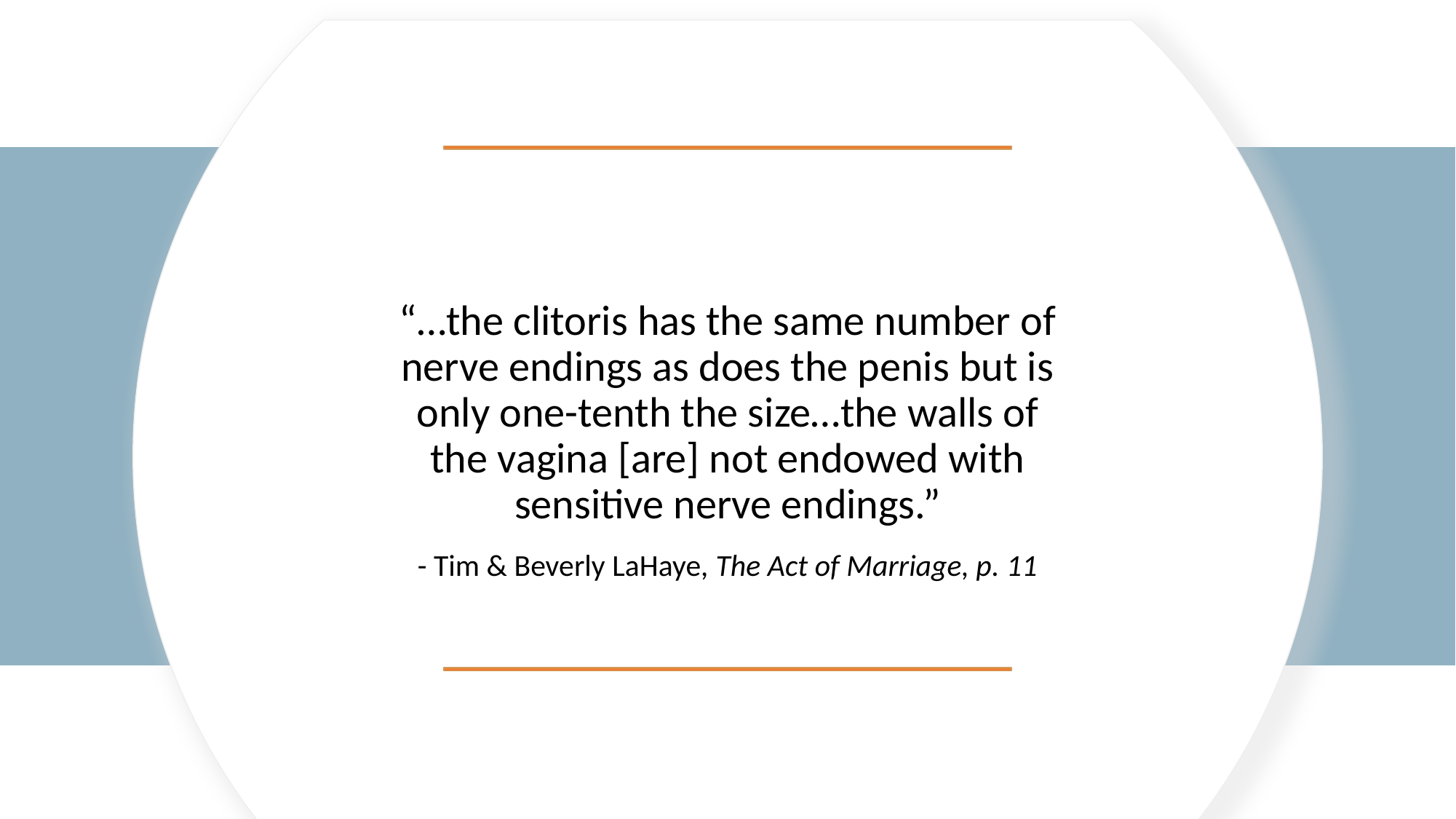

“…the clitoris has the same number of nerve endings as does the penis but is only one-tenth the size…the walls of the vagina [are] not endowed with sensitive nerve endings.”
- Tim & Beverly LaHaye, The Act of Marriage, p. 11